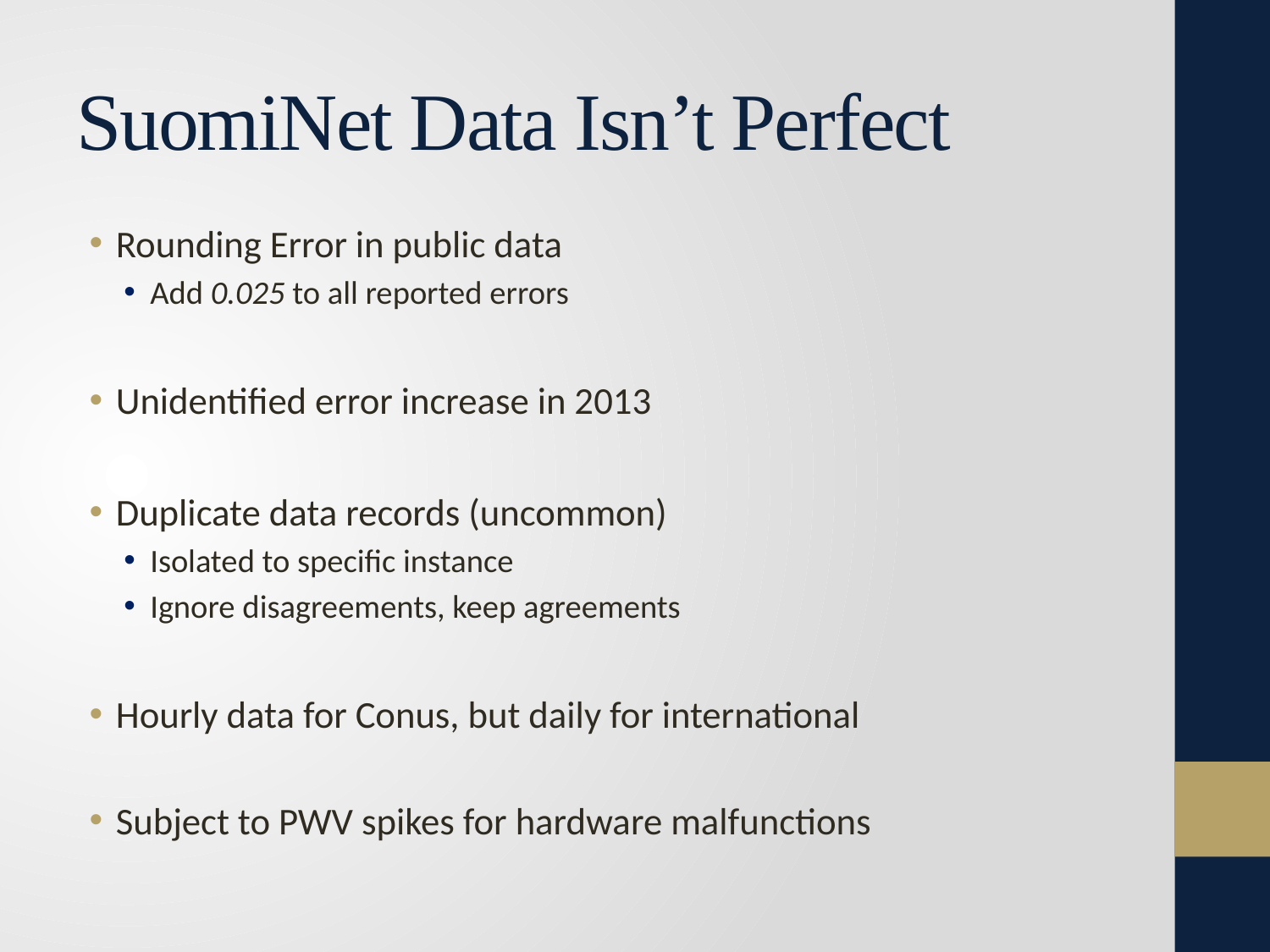

# SuomiNet Data Isn’t Perfect
Rounding Error in public data
Add 0.025 to all reported errors

Unidentified error increase in 2013

Duplicate data records (uncommon)
Isolated to specific instance
Ignore disagreements, keep agreements

Hourly data for Conus, but daily for international

Subject to PWV spikes for hardware malfunctions